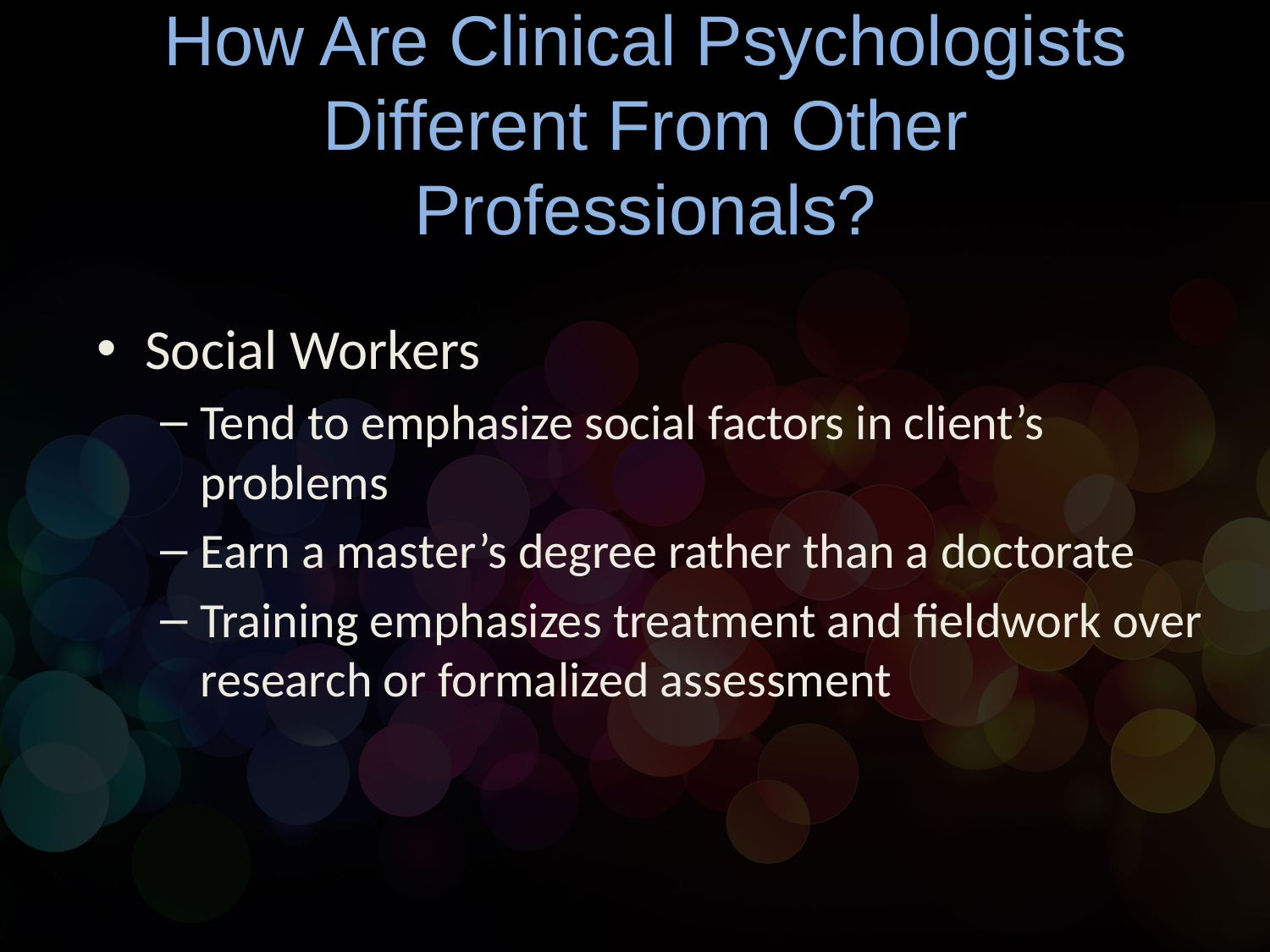

# How Are Clinical Psychologists Different From Other Professionals?
Social Workers
Tend to emphasize social factors in client’s problems
Earn a master’s degree rather than a doctorate
Training emphasizes treatment and fieldwork over research or formalized assessment